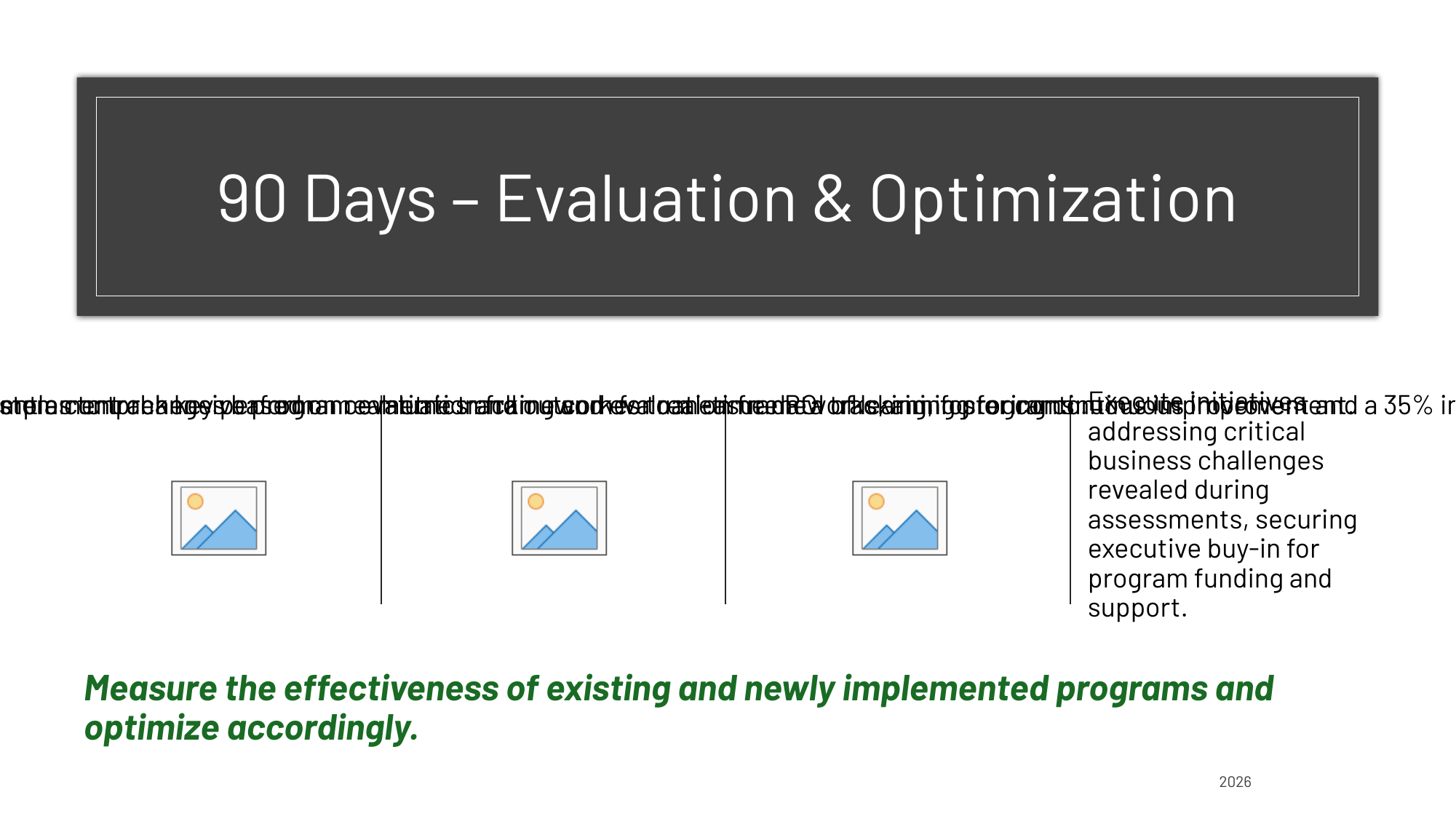

# 90 Days – Evaluation & Optimization
Lead the implementation of robust learning analytics systems to track key performance metrics and outcomes to measure ROI of learning programs .
Develop and implement a comprehensive program evaluation framework for real-time data tracking, fostering continuous improvement.
Implement changes based on real-time tracking and evaluation frameworks, aiming for continuous improvement and a 35% increase in actionable insights.
Execute initiatives addressing critical business challenges revealed during assessments, securing executive buy-in for program funding and support.
Measure the effectiveness of existing and newly implemented programs and optimize accordingly.